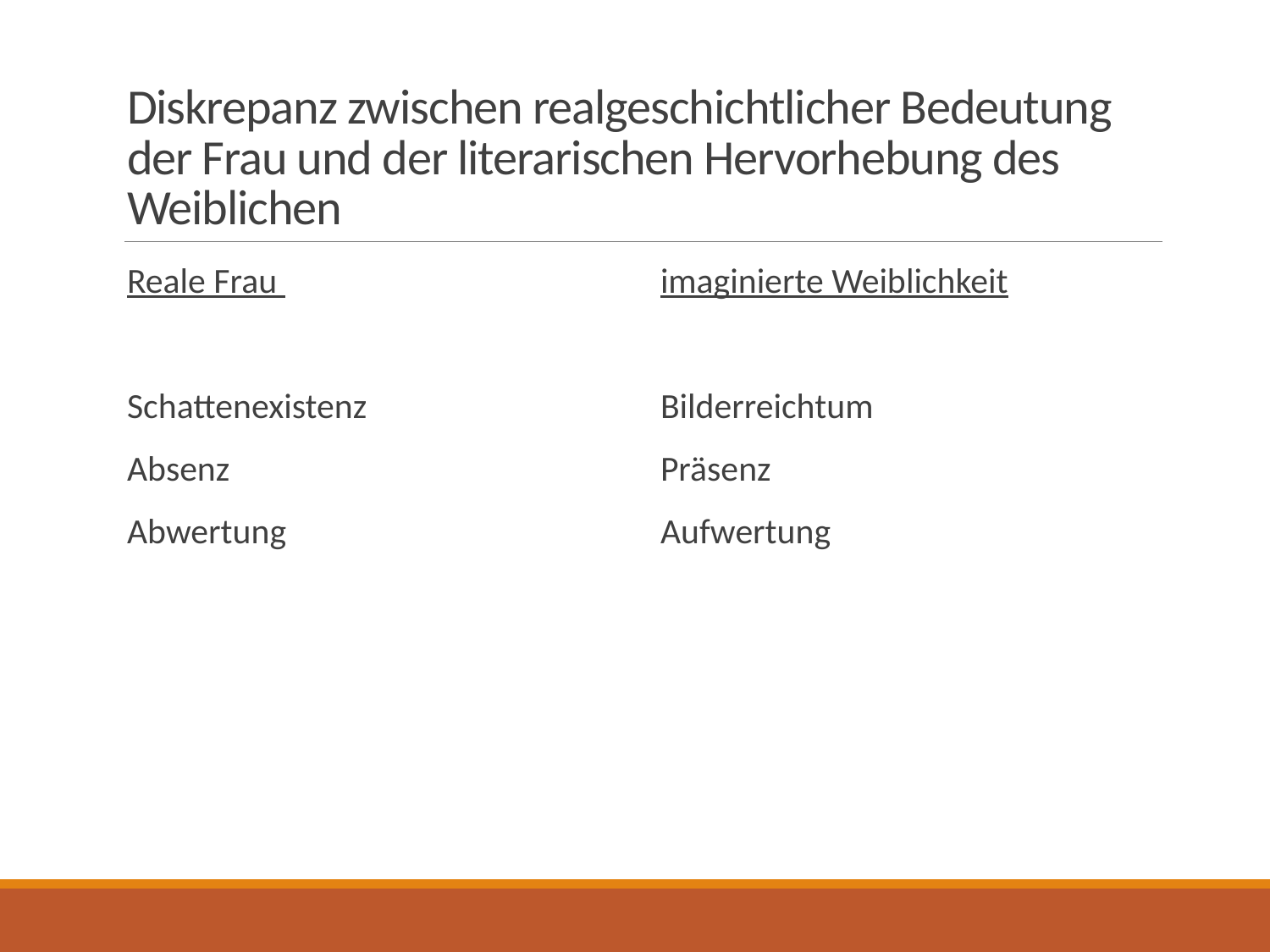

# Diskrepanz zwischen realgeschichtlicher Bedeutung der Frau und der literarischen Hervorhebung des Weiblichen
Reale Frau

Schattenexistenz
Absenz
Abwertung
imaginierte Weiblichkeit

Bilderreichtum
Präsenz
Aufwertung